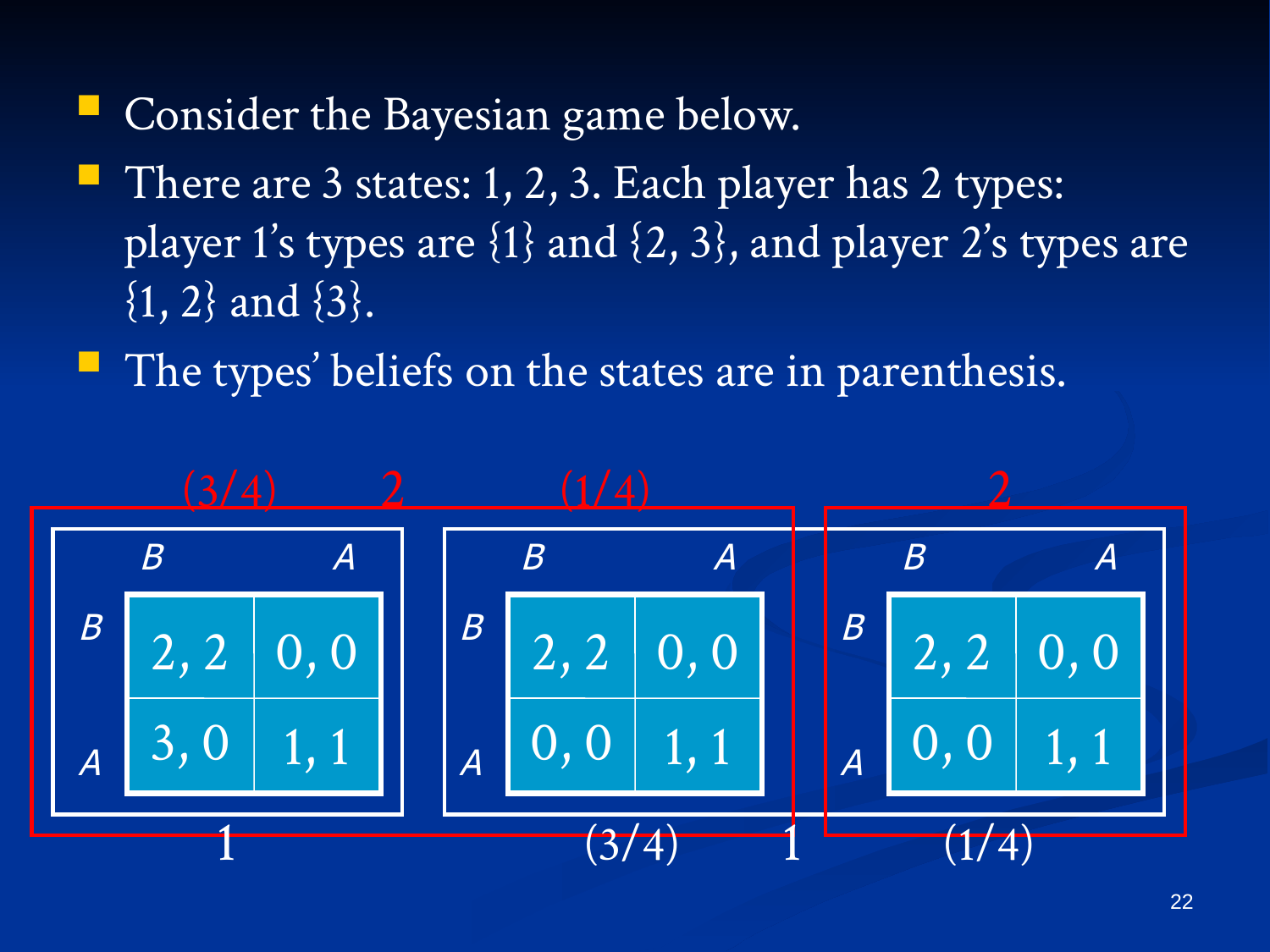

Consider the Bayesian game below.
There are 3 states: 1, 2, 3. Each player has 2 types: player 1’s types are {1} and {2, 3}, and player 2’s types are {1, 2} and {3}.
The types’ beliefs on the states are in parenthesis.
(3/4)        2            (1/4)
2

B	      A

B	      A

B	      A

      B

      A
      B

      A
      B

      A
2, 2
0, 0
2, 2
0, 0
2, 2
0, 0

3, 0

0, 0

0, 0
1, 1
1, 1
1, 1
1
(3/4)        1           (1/4)
22